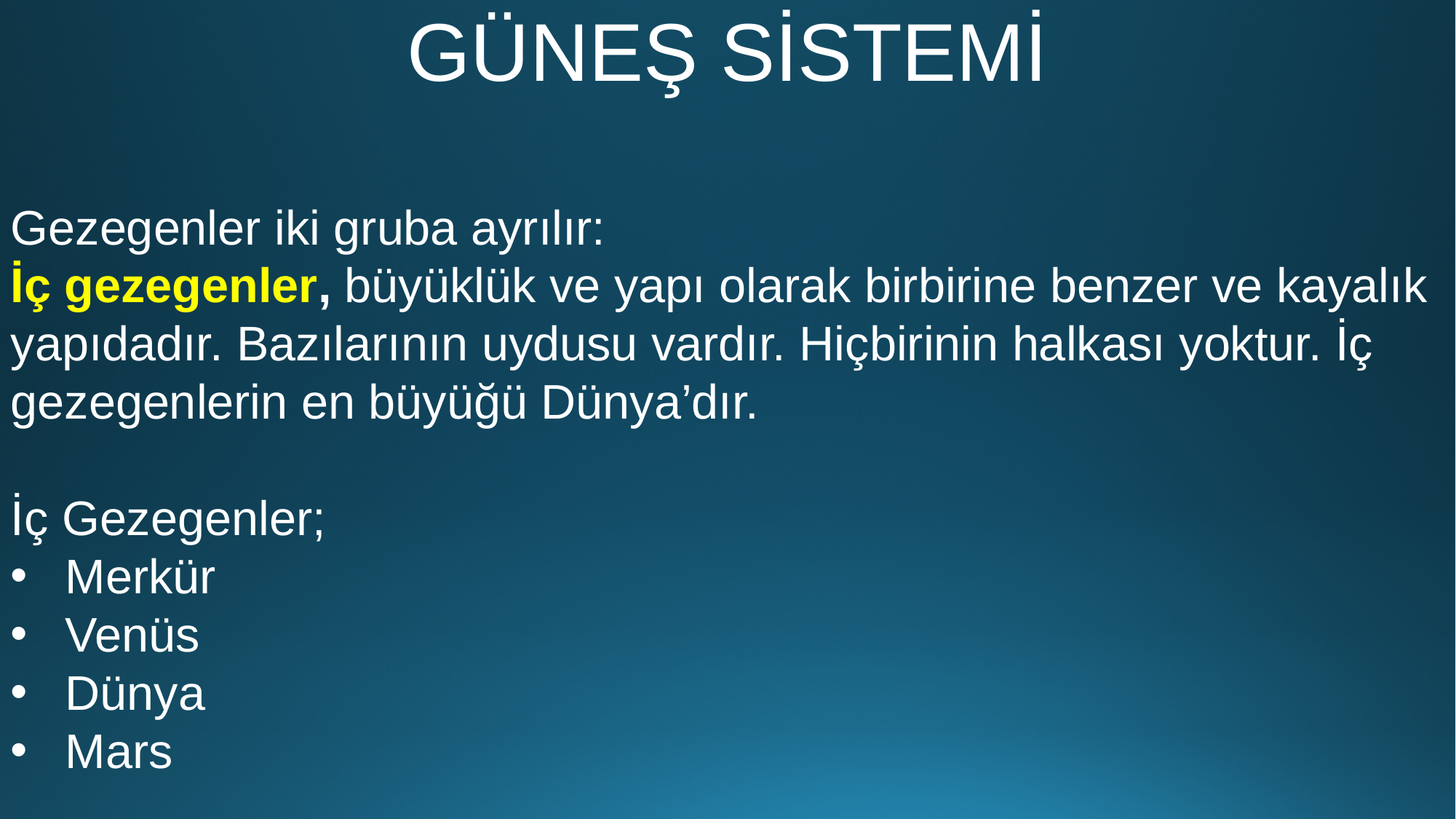

# GÜNEŞ SİSTEMİ
Gezegenler iki gruba ayrılır:
İç gezegenler, büyüklük ve yapı olarak birbirine benzer ve kayalık yapıdadır. Bazılarının uydusu vardır. Hiçbirinin halkası yoktur. İç gezegenlerin en büyüğü Dünya’dır.

İç Gezegenler;
Merkür
Venüs
Dünya
Mars